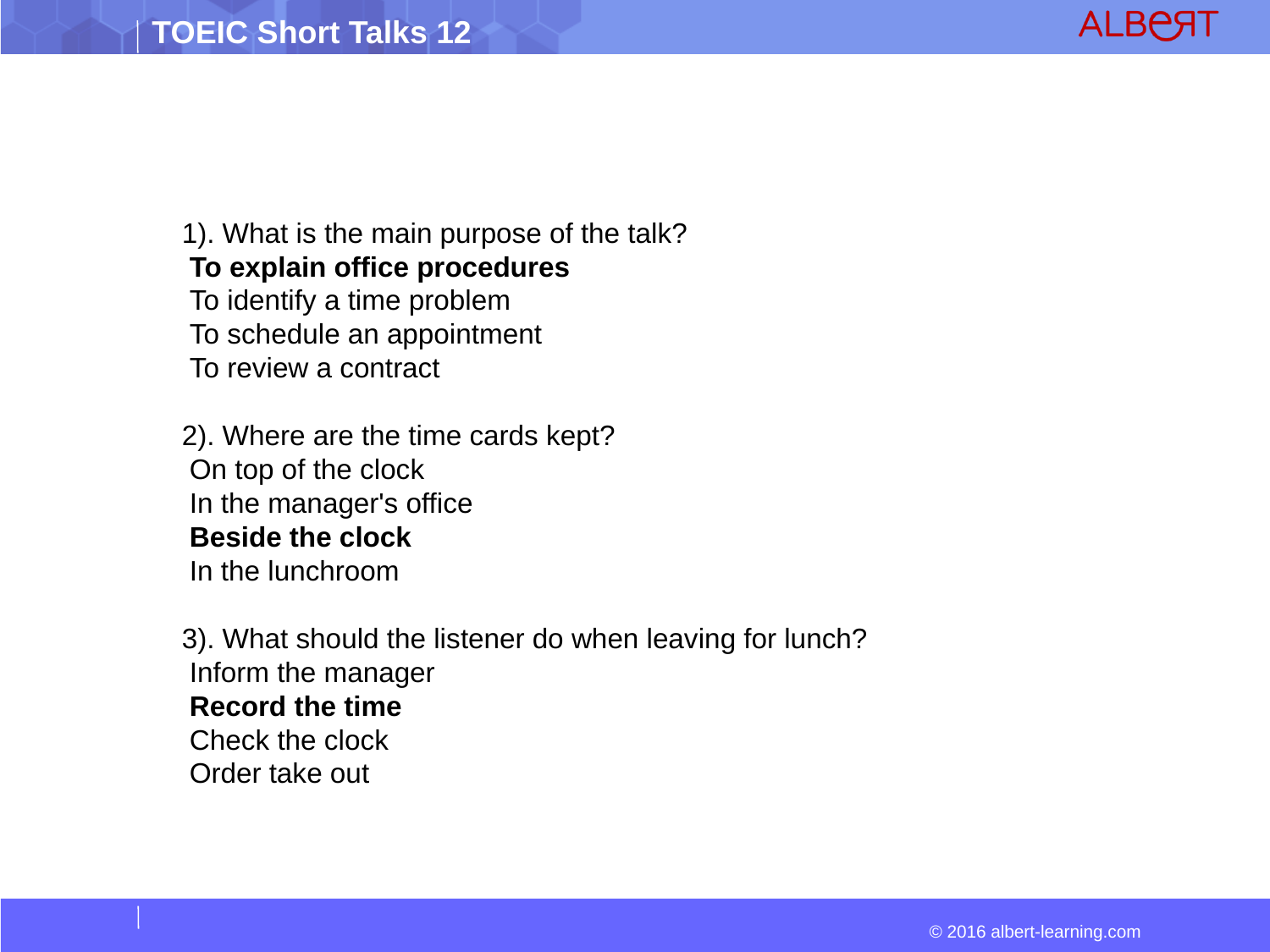

1). What is the main purpose of the talk?
 To explain office procedures
 To identify a time problem
 To schedule an appointment
 To review a contract
2). Where are the time cards kept?
 On top of the clock
 In the manager's office
 Beside the clock
 In the lunchroom
3). What should the listener do when leaving for lunch?
 Inform the manager
 Record the time
 Check the clock
 Order take out